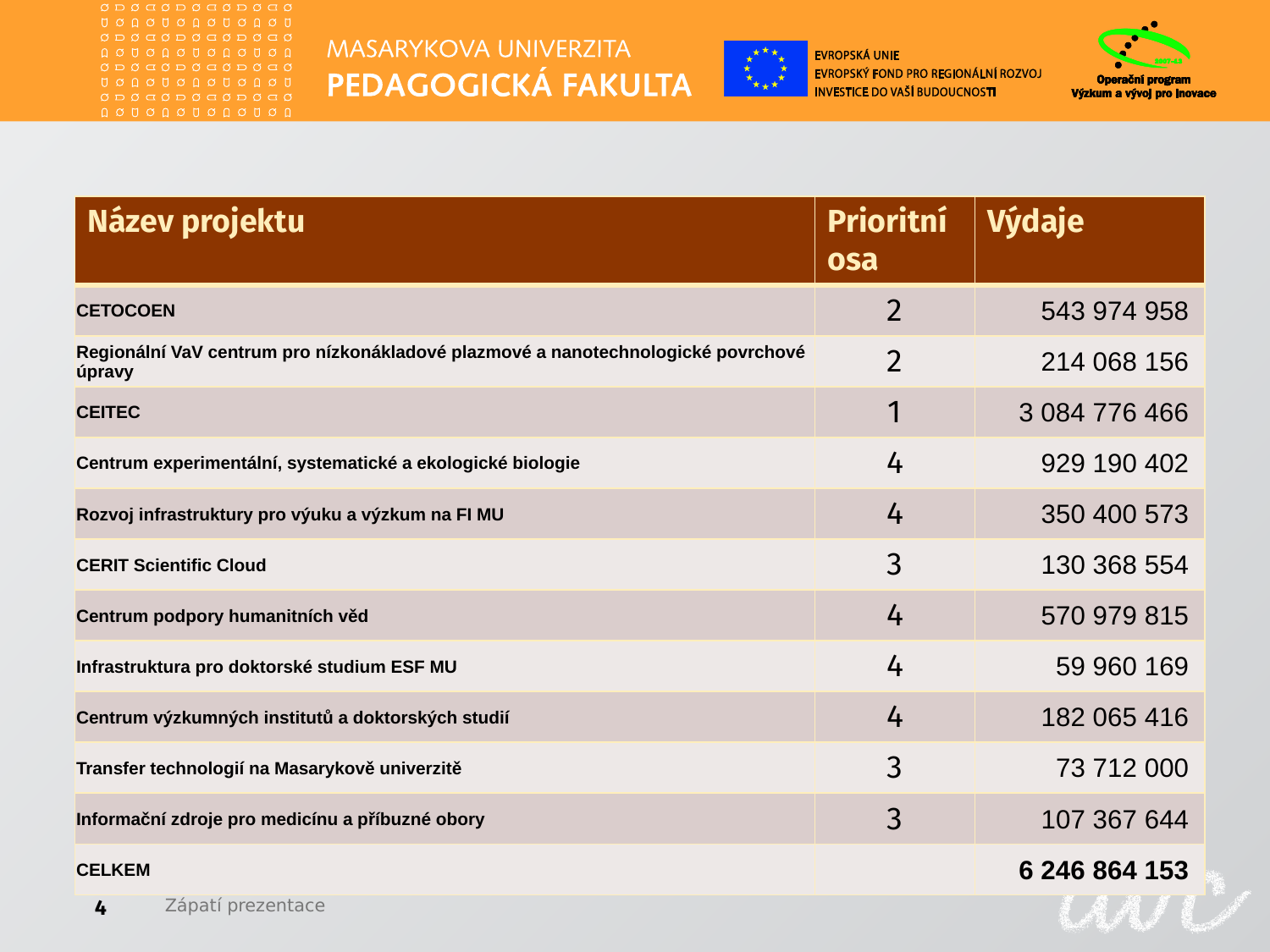

| Název projektu | Prioritní osa | Výdaje |
| --- | --- | --- |
| CETOCOEN | 2 | 543 974 958 |
| Regionální VaV centrum pro nízkonákladové plazmové a nanotechnologické povrchové úpravy | 2 | 214 068 156 |
| CEITEC | 1 | 3 084 776 466 |
| Centrum experimentální, systematické a ekologické biologie | 4 | 929 190 402 |
| Rozvoj infrastruktury pro výuku a výzkum na FI MU | 4 | 350 400 573 |
| CERIT Scientific Cloud | 3 | 130 368 554 |
| Centrum podpory humanitních věd | 4 | 570 979 815 |
| Infrastruktura pro doktorské studium ESF MU | 4 | 59 960 169 |
| Centrum výzkumných institutů a doktorských studií | 4 | 182 065 416 |
| Transfer technologií na Masarykově univerzitě | 3 | 73 712 000 |
| Informační zdroje pro medicínu a příbuzné obory | 3 | 107 367 644 |
| CELKEM |  | 6 246 864 153 |
4
Zápatí prezentace